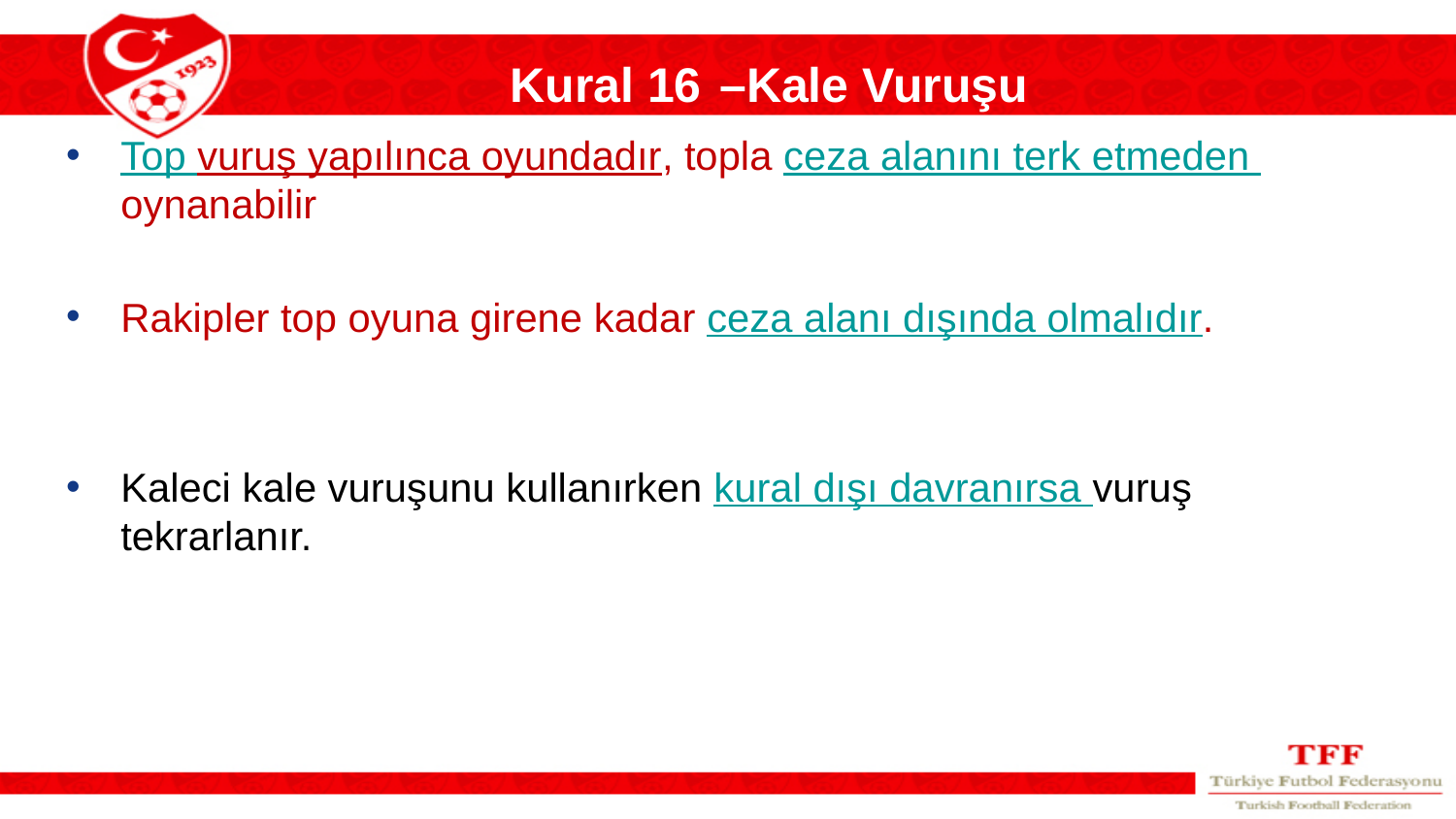

# Kural 16  –Kale Vuruşu
Top vuruş yapılınca oyundadır, topla ceza alanını terk etmeden oynanabilir

Rakipler top oyuna girene kadar ceza alanı dışında olmalıdır.

Kaleci kale vuruşunu kullanırken kural dışı davranırsa vuruş tekrarlanır.